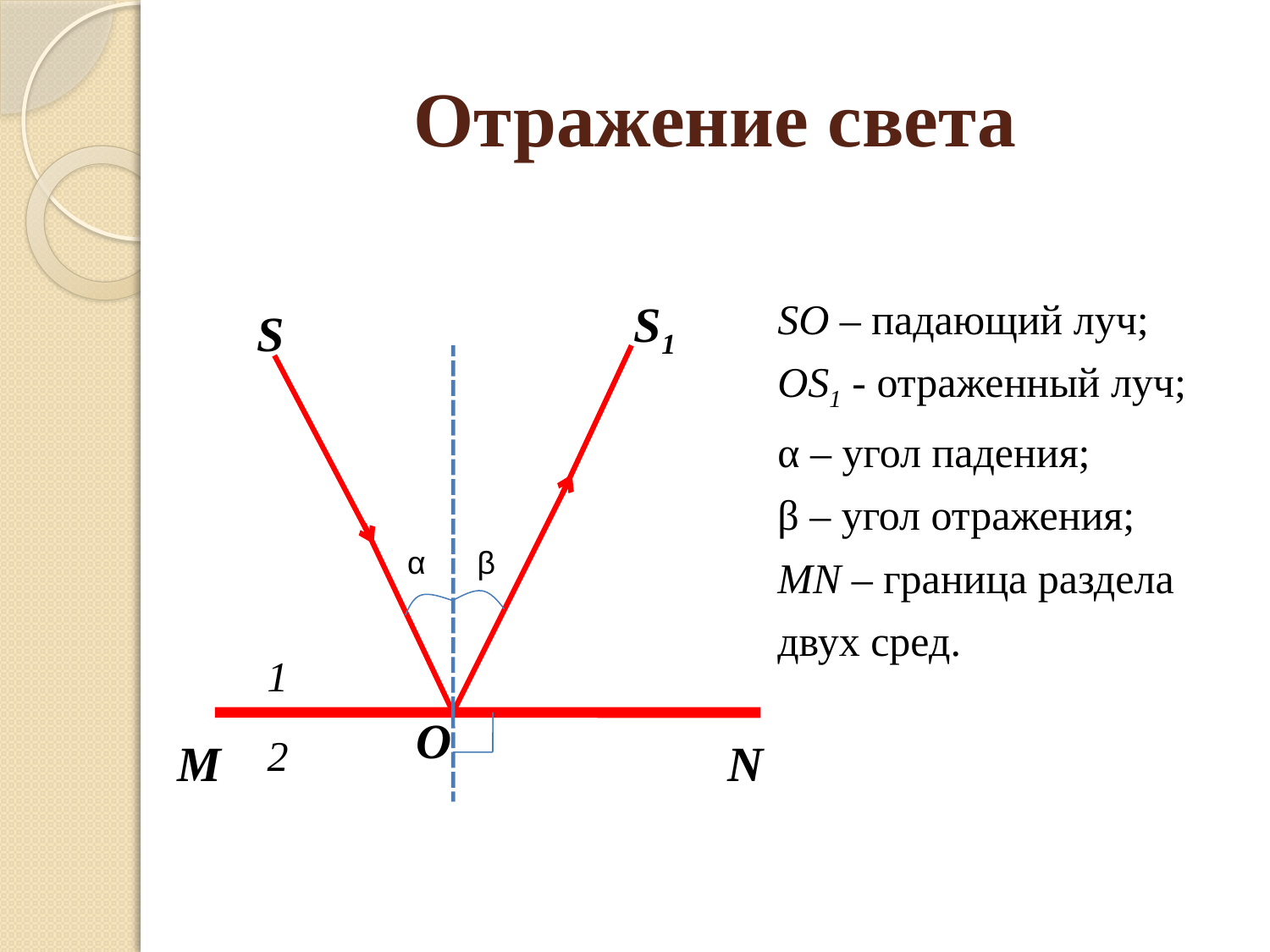

# Отражение света
SO – падающий луч;
OS1 - отраженный луч;
α – угол падения;
β – угол отражения;
МN – граница раздела
двух сред.

S1
S

1
O

2

α
β
M
N